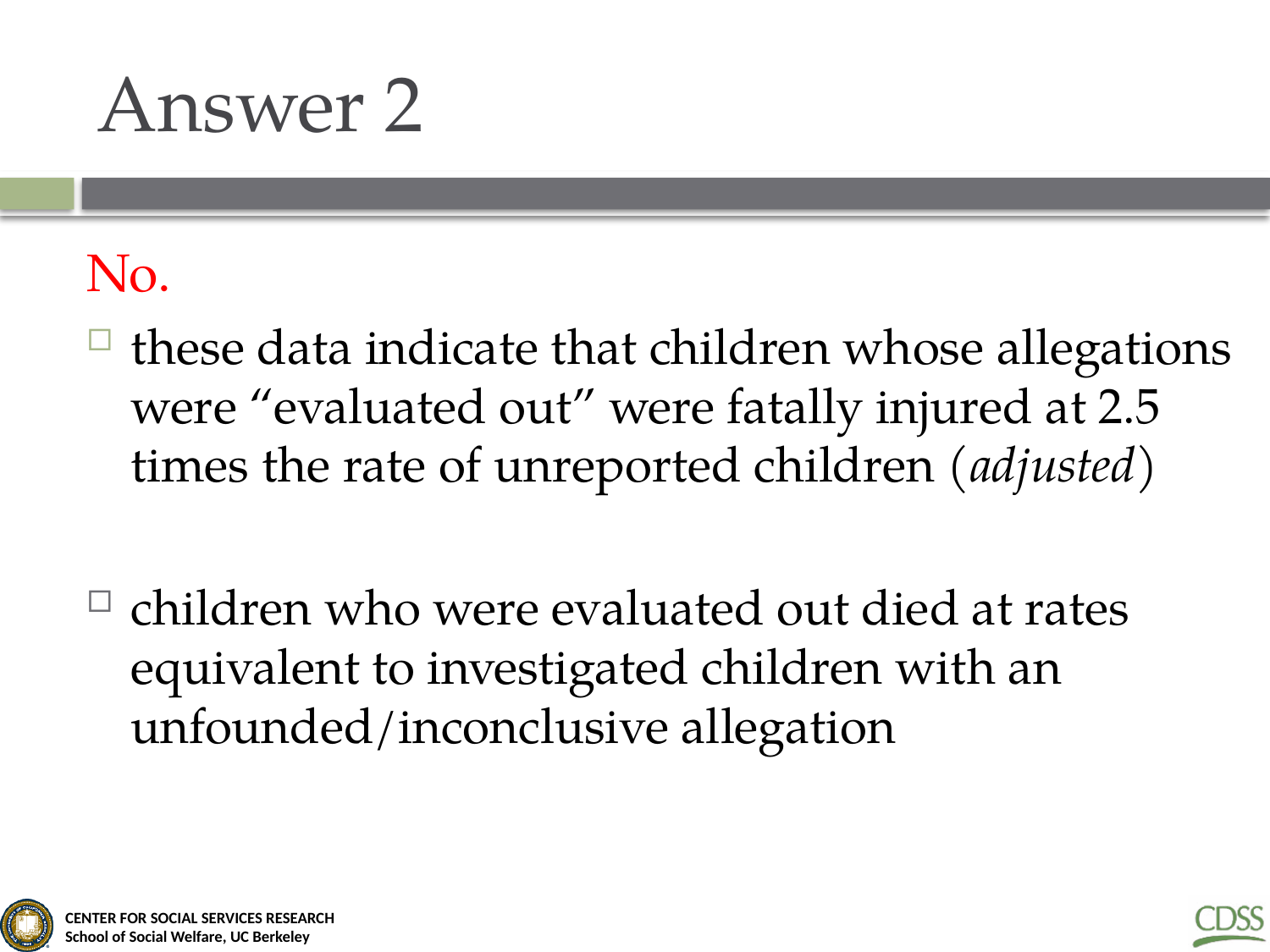

# Answer 2
No.
these data indicate that children whose allegations were “evaluated out” were fatally injured at 2.5 times the rate of unreported children (adjusted)

children who were evaluated out died at rates equivalent to investigated children with an unfounded/inconclusive allegation